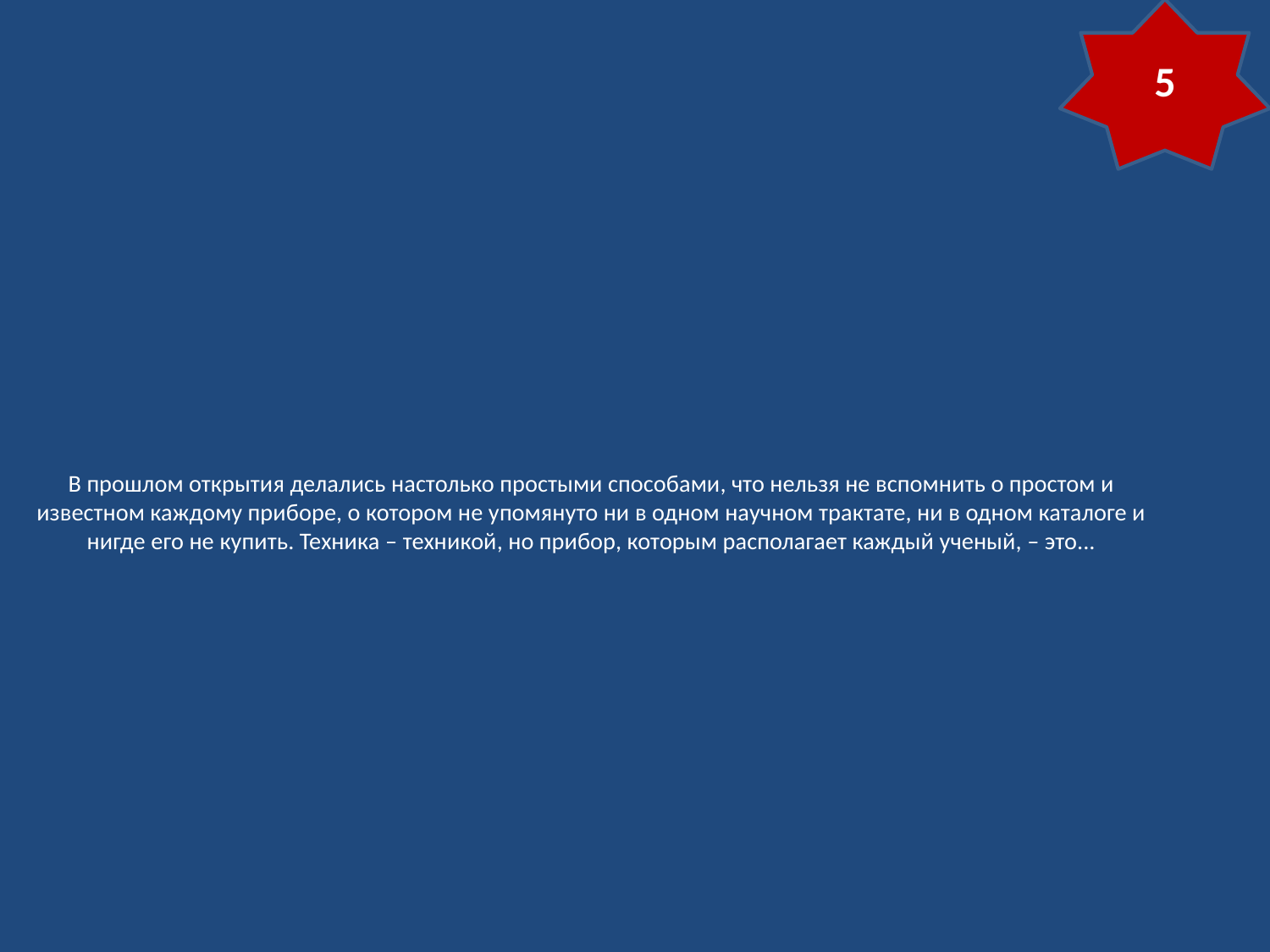

5
# В прошлом открытия делались настолько простыми способами, что нельзя не вспомнить о простом и известном каждому приборе, о котором не упомянуто ни в одном научном трактате, ни в одном каталоге и нигде его не купить. Техника – техникой, но прибор, которым располагает каждый ученый, – это...